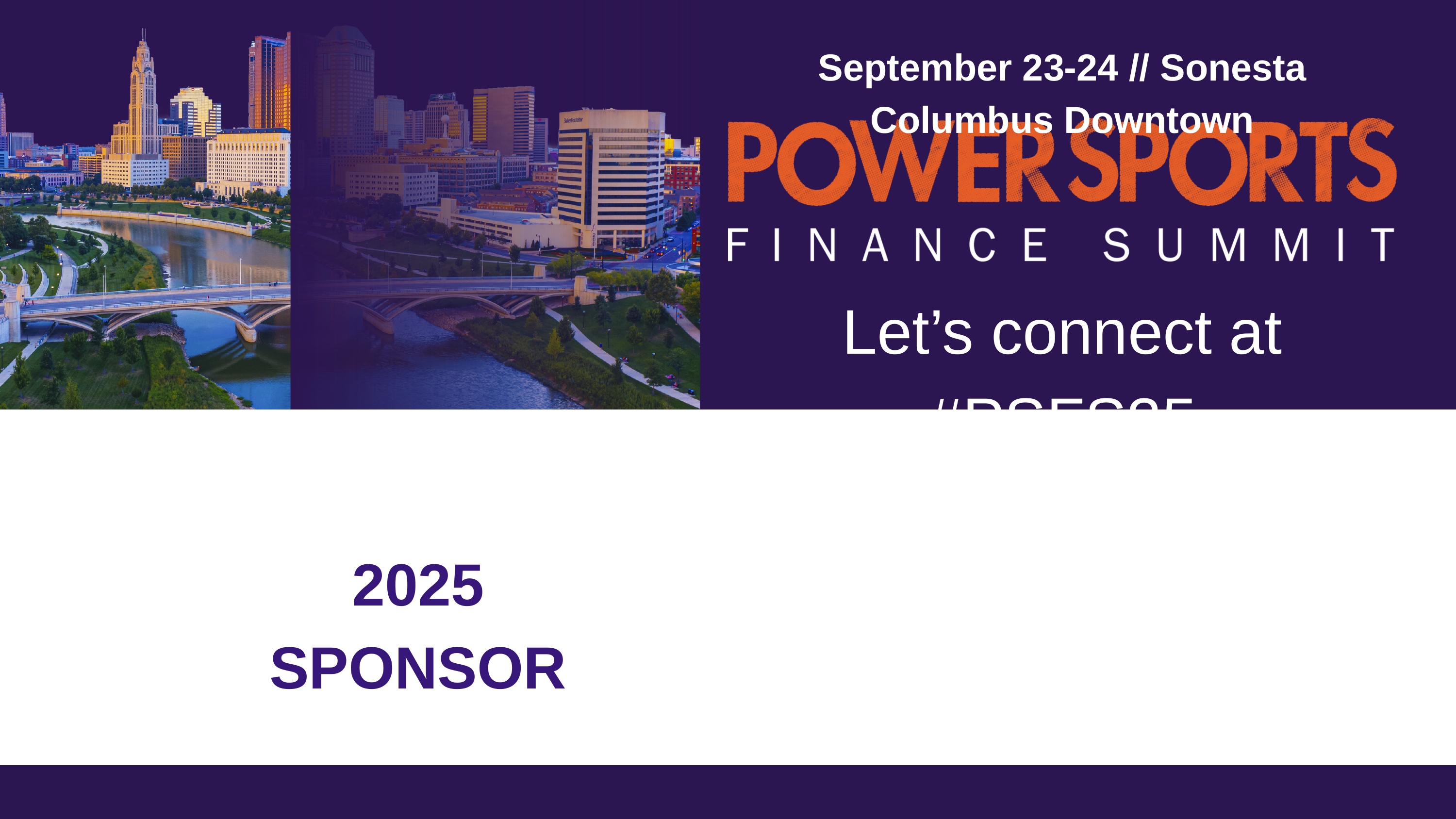

September 23-24 // Sonesta Columbus Downtown

Let’s connect at #PSFS25

2025 SPONSOR